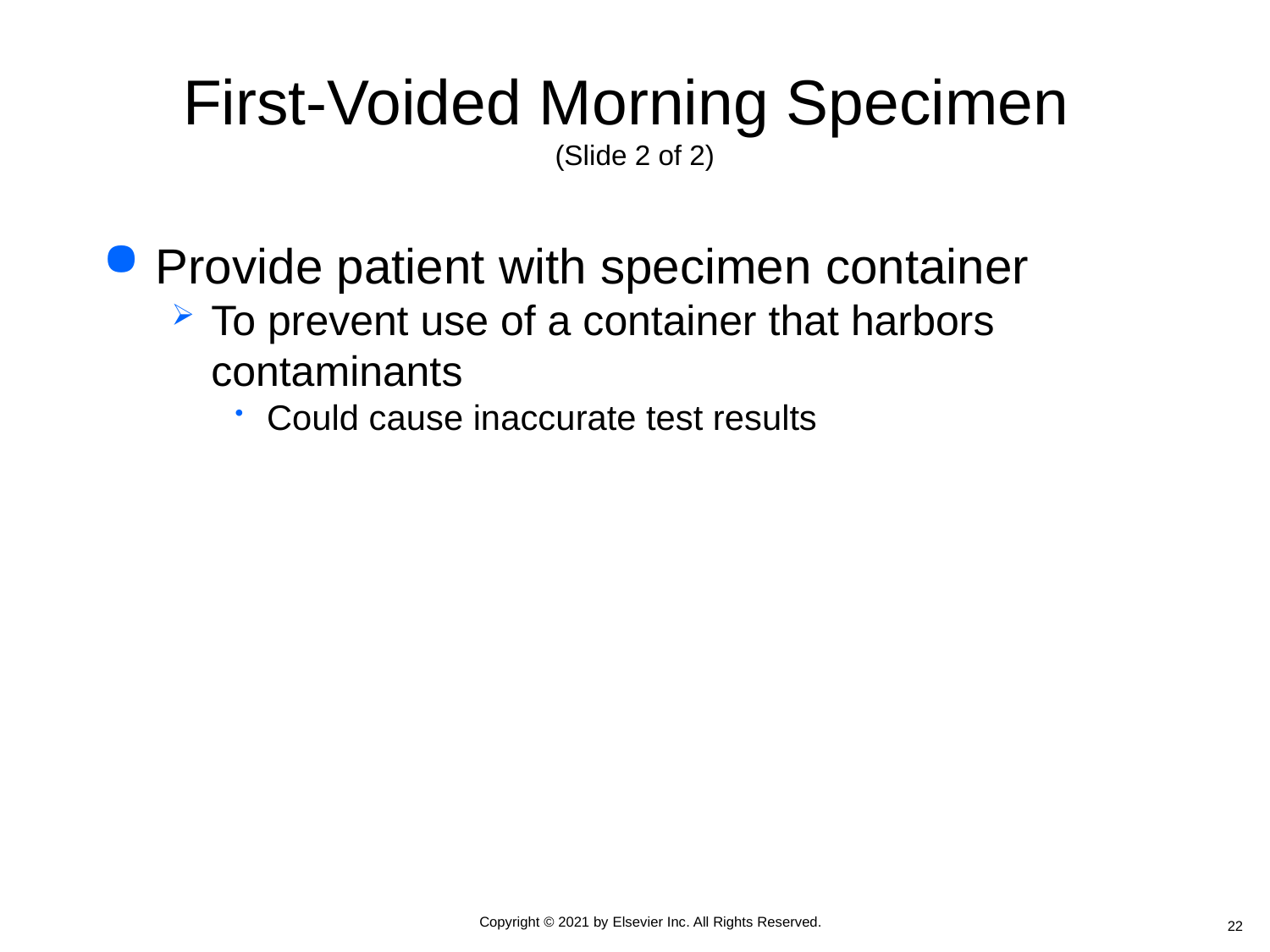

# First-Voided Morning Specimen (Slide 2 of 2)
Provide patient with specimen container
To prevent use of a container that harbors contaminants
Could cause inaccurate test results
22